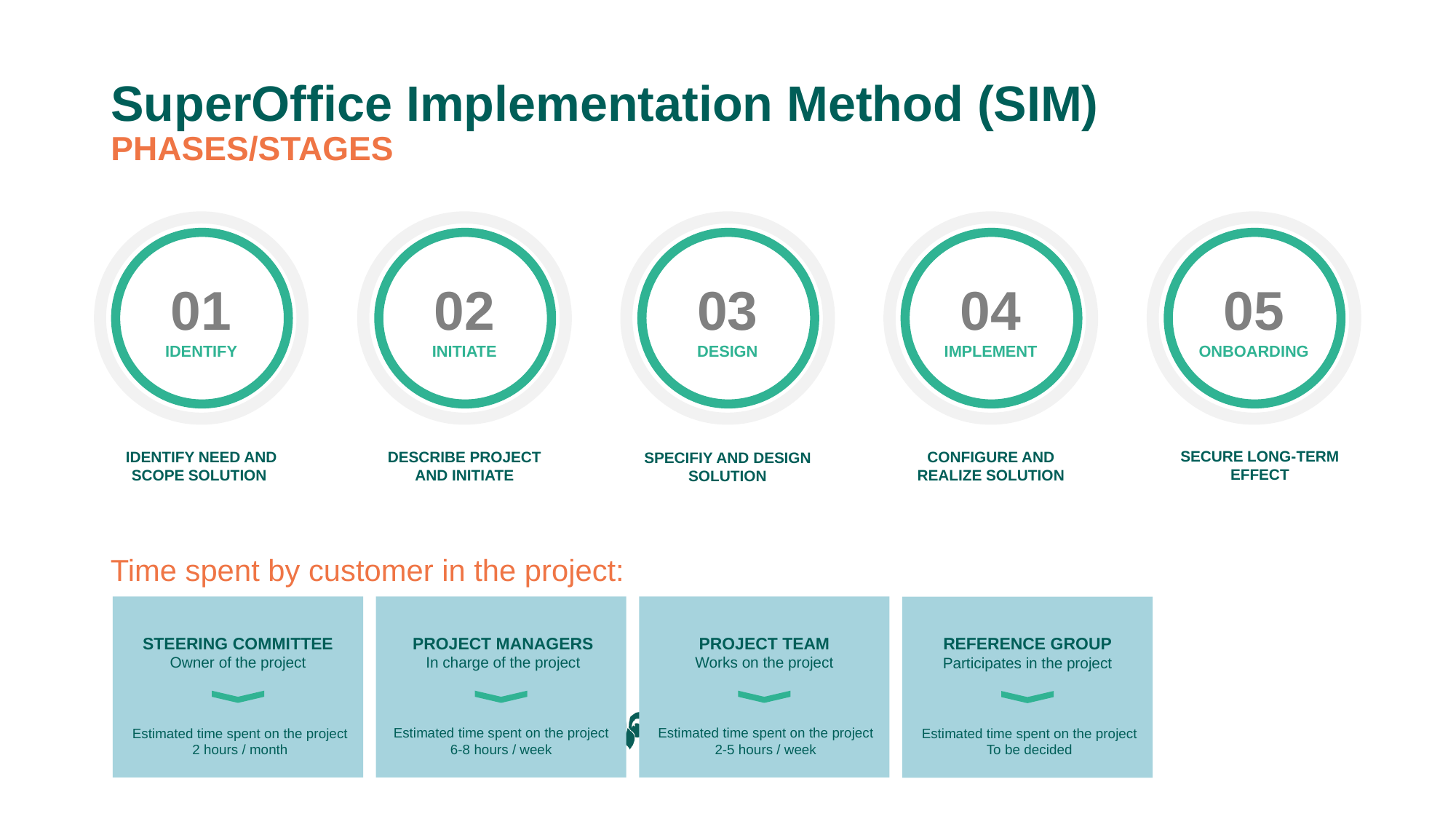

# SuperOffice Implementation Method (SIM) PHASES/STAGES

01
IDENTIFY

02
INITIATE

03
DESIGN

04
IMPLEMENT

05
ONBOARDING
SECURE LONG-TERM EFFECT
CONFIGURE AND REALIZE SOLUTION
IDENTIFY NEED AND SCOPE SOLUTION
DESCRIBE PROJECT AND INITIATE
SPECIFIY AND DESIGN SOLUTION
Time spent by customer in the project:

STEERING COMMITTEE
Owner of the project

Estimated time spent on the project
2 hours / month
PROJECT MANAGERS
In charge of the project

Estimated time spent on the project
6-8 hours / week
PROJECT TEAM
Works on the project

Estimated time spent on the project
2-5 hours / week
REFERENCE GROUP
Participates in the project

Estimated time spent on the project
To be decided